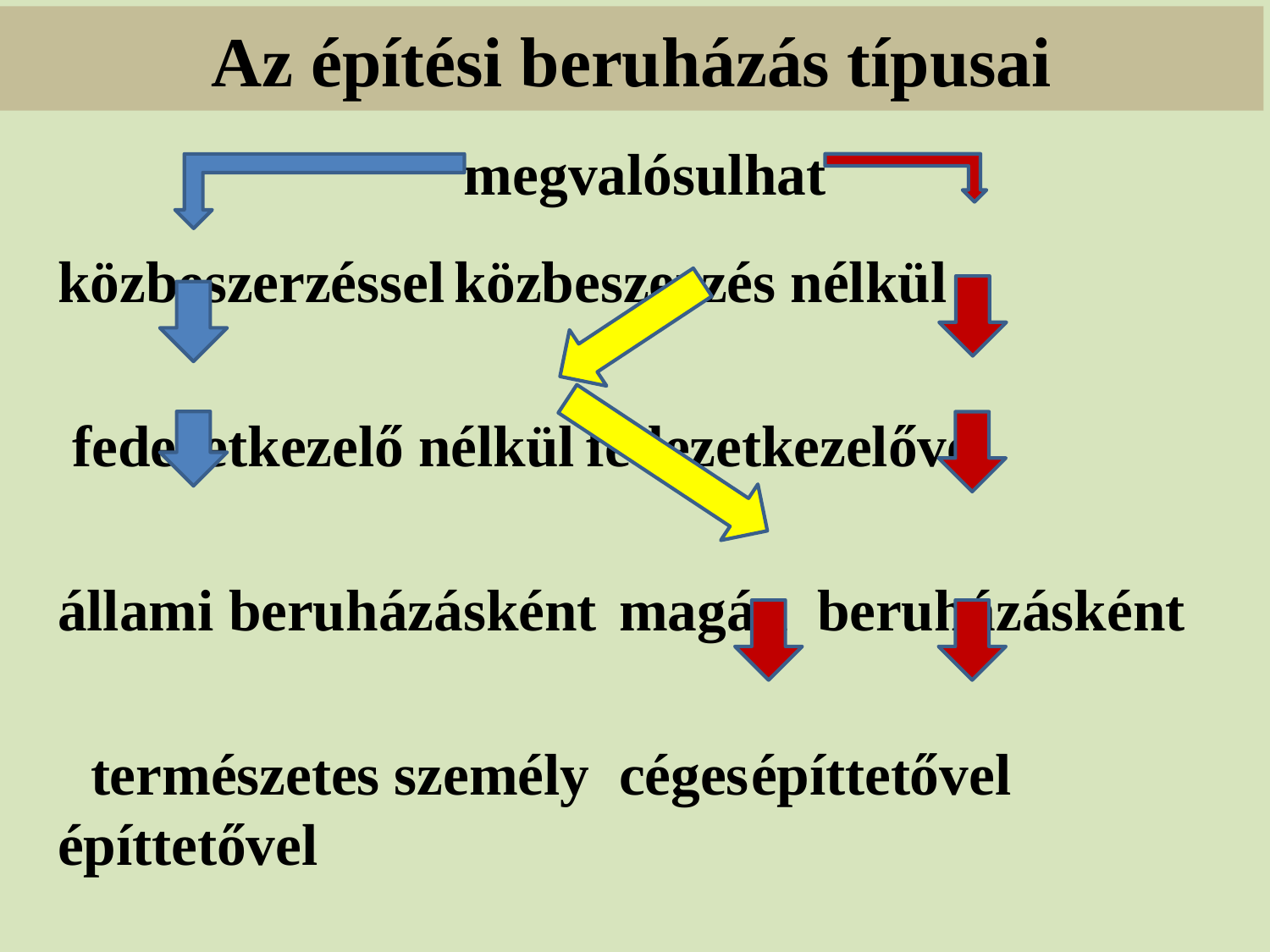

# Az építési beruházás típusai
megvalósulhat

közbeszerzéssel			közbeszerzés nélkül

 fedezetkezelő nélkül		fedezetkezelővel

állami beruházásként		magán 							beruházásként

 			természetes személy	céges					építtetővel			építtetővel